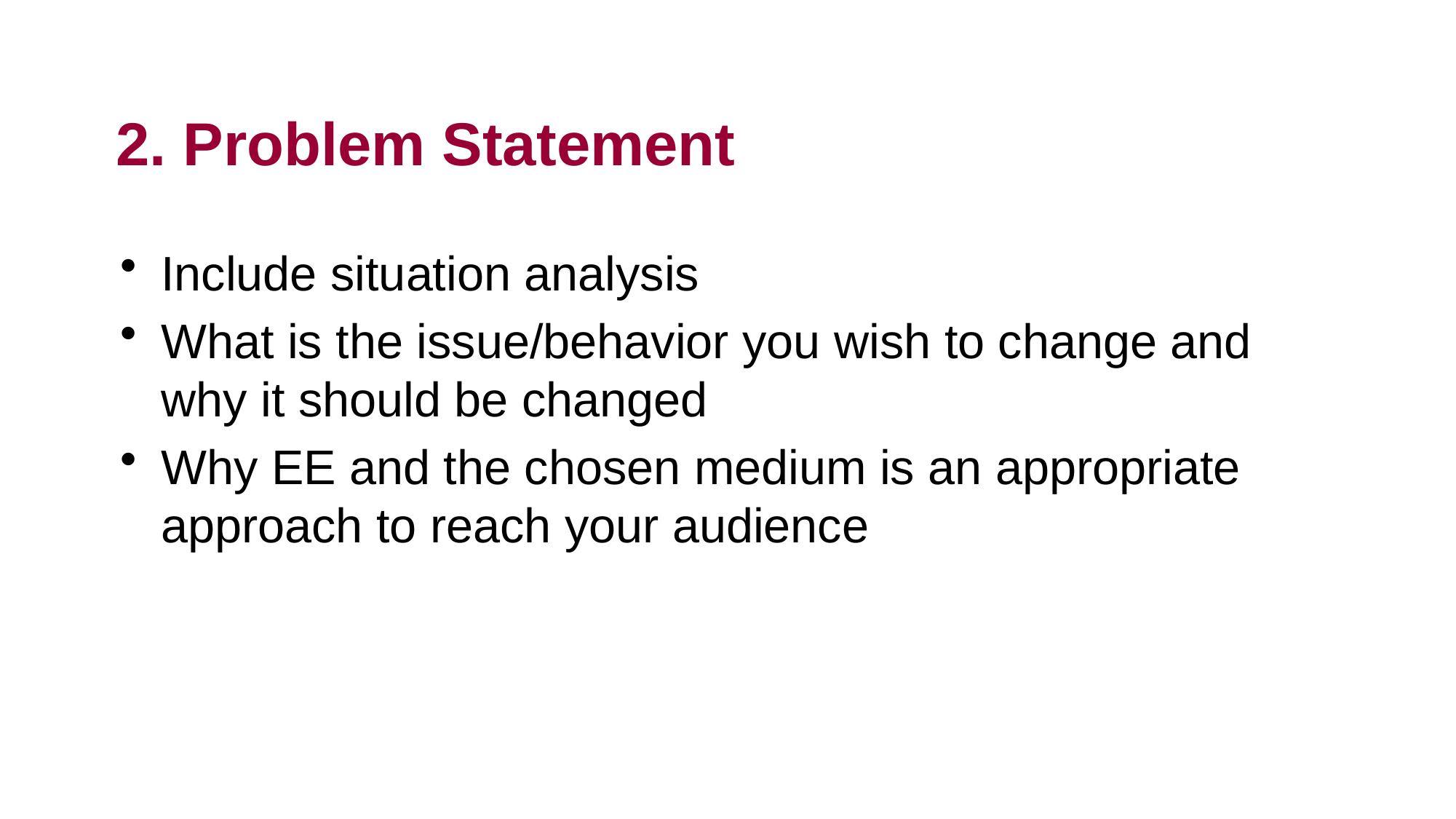

# 2. Problem Statement
Include situation analysis
What is the issue/behavior you wish to change and why it should be changed
Why EE and the chosen medium is an appropriate approach to reach your audience